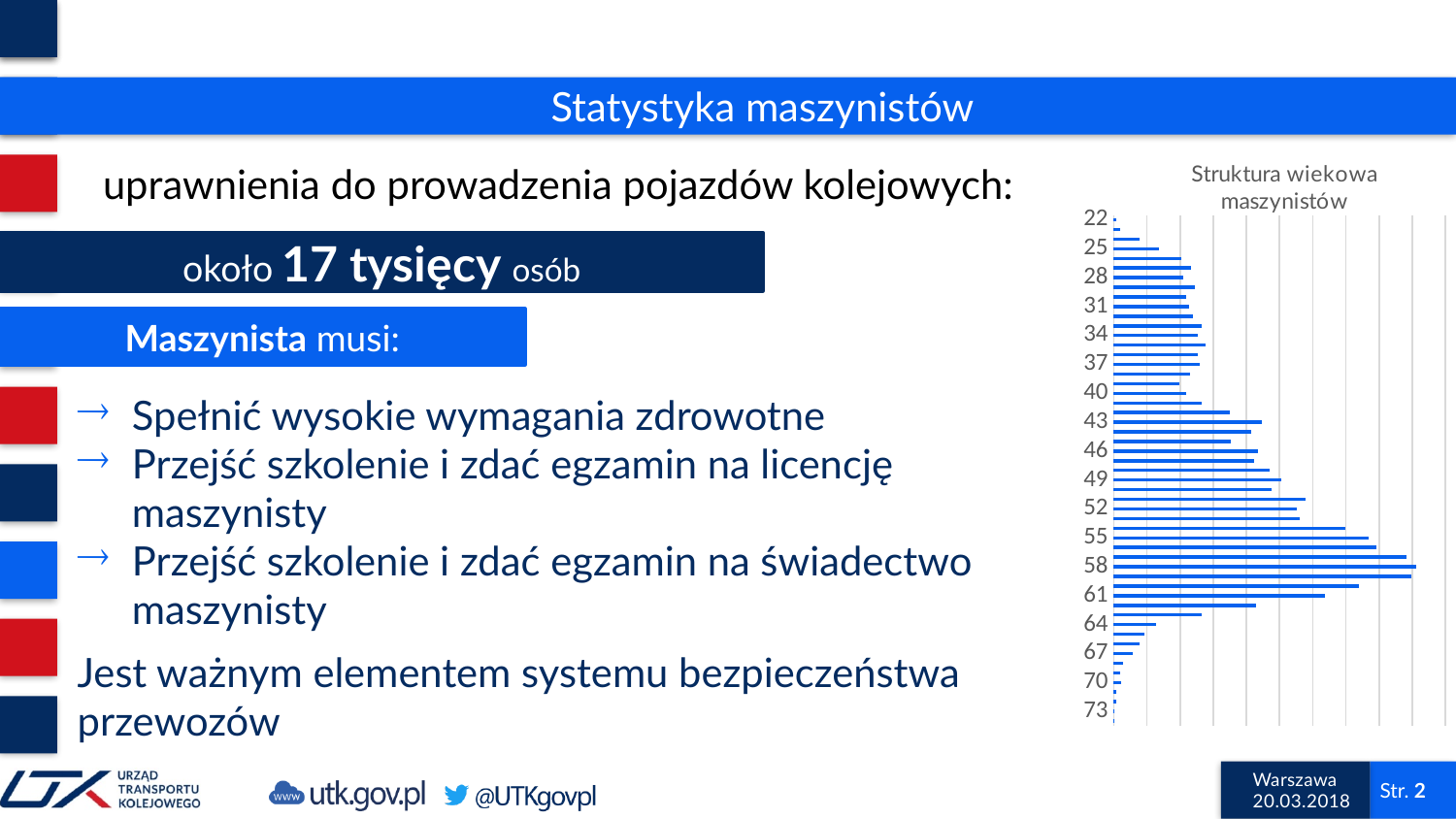

# Statystyka maszynistów
uprawnienia do prowadzenia pojazdów kolejowych:

### Chart: Struktura wiekowa maszynistów

| Category | liczba osób |
|---|---|
| 22 | 7.0 |
| 23 | 19.0 |
| 24 | 79.0 |
| 25 | 137.0 |
| 26 | 205.0 |
| 27 | 232.0 |
| 28 | 210.0 |
| 29 | 244.0 |
| 30 | 217.0 |
| 31 | 227.0 |
| 32 | 239.0 |
| 33 | 264.0 |
| 34 | 254.0 |
| 35 | 276.0 |
| 36 | 253.0 |
| 37 | 260.0 |
| 38 | 230.0 |
| 39 | 197.0 |
| 40 | 219.0 |
| 41 | 265.0 |
| 42 | 350.0 |
| 43 | 448.0 |
| 44 | 415.0 |
| 45 | 352.0 |
| 46 | 435.0 |
| 47 | 423.0 |
| 48 | 469.0 |
| 49 | 505.0 |
| 50 | 476.0 |
| 51 | 578.0 |
| 52 | 552.0 |
| 53 | 562.0 |
| 54 | 699.0 |
| 55 | 768.0 |
| 56 | 792.0 |
| 57 | 881.0 |
| 58 | 913.0 |
| 59 | 896.0 |
| 60 | 739.0 |
| 61 | 638.0 |
| 62 | 430.0 |
| 63 | 265.0 |
| 64 | 127.0 |
| 65 | 93.0 |
| 66 | 77.0 |
| 67 | 56.0 |
| 68 | 28.0 |
| 69 | 19.0 |
| 70 | 23.0 |
| 71 | 8.0 |
| 72 | 7.0 |
| 73 | 2.0 |
| 74 | 1.0 |
około 17 tysięcy osób
Maszynista musi:
Spełnić wysokie wymagania zdrowotne
Przejść szkolenie i zdać egzamin na licencję maszynisty
Przejść szkolenie i zdać egzamin na świadectwo maszynisty

Jest ważnym elementem systemu bezpieczeństwa przewozów